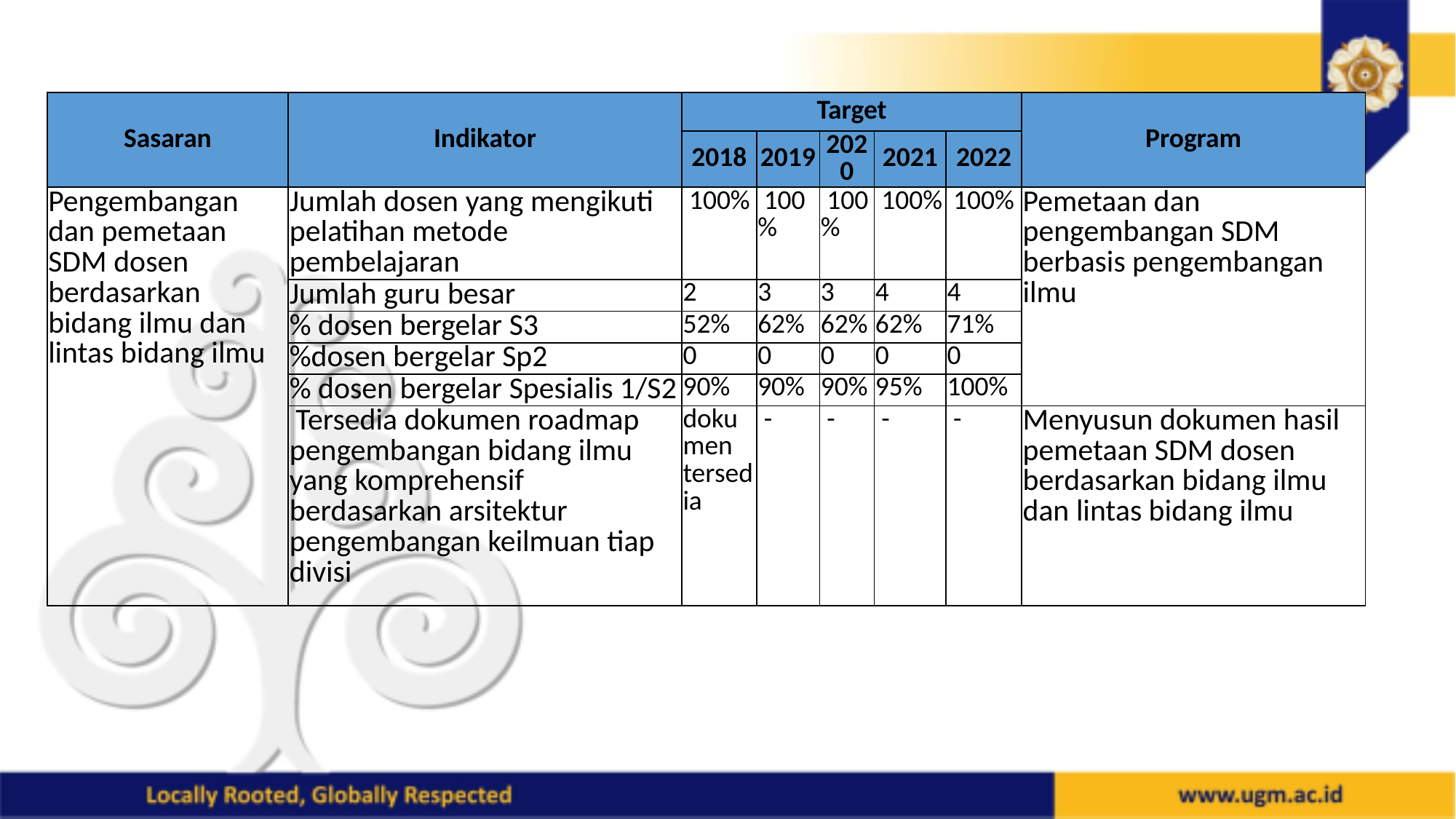

| Sasaran | Indikator | Target |  |  |  |  | Program |
| --- | --- | --- | --- | --- | --- | --- | --- |
|  |  | 2018 | 2019 | 2020 | 2021 | 2022 |  |
| Pengembangan dan pemetaan SDM dosen berdasarkan bidang ilmu dan lintas bidang ilmu | Jumlah dosen yang mengikuti pelatihan metode pembelajaran | 100% | 100% | 100% | 100% | 100% | Pemetaan dan pengembangan SDM berbasis pengembangan ilmu |
|  | Jumlah guru besar | 2 | 3 | 3 | 4 | 4 |  |
|  | % dosen bergelar S3 | 52% | 62% | 62% | 62% | 71% |  |
|  | %dosen bergelar Sp2 | 0 | 0 | 0 | 0 | 0 |  |
|  | % dosen bergelar Spesialis 1/S2 | 90% | 90% | 90% | 95% | 100% |  |
|  | Tersedia dokumen roadmap pengembangan bidang ilmu yang komprehensif berdasarkan arsitektur pengembangan keilmuan tiap divisi | dokumen tersedia | - | - | - | - | Menyusun dokumen hasil pemetaan SDM dosen berdasarkan bidang ilmu dan lintas bidang ilmu |